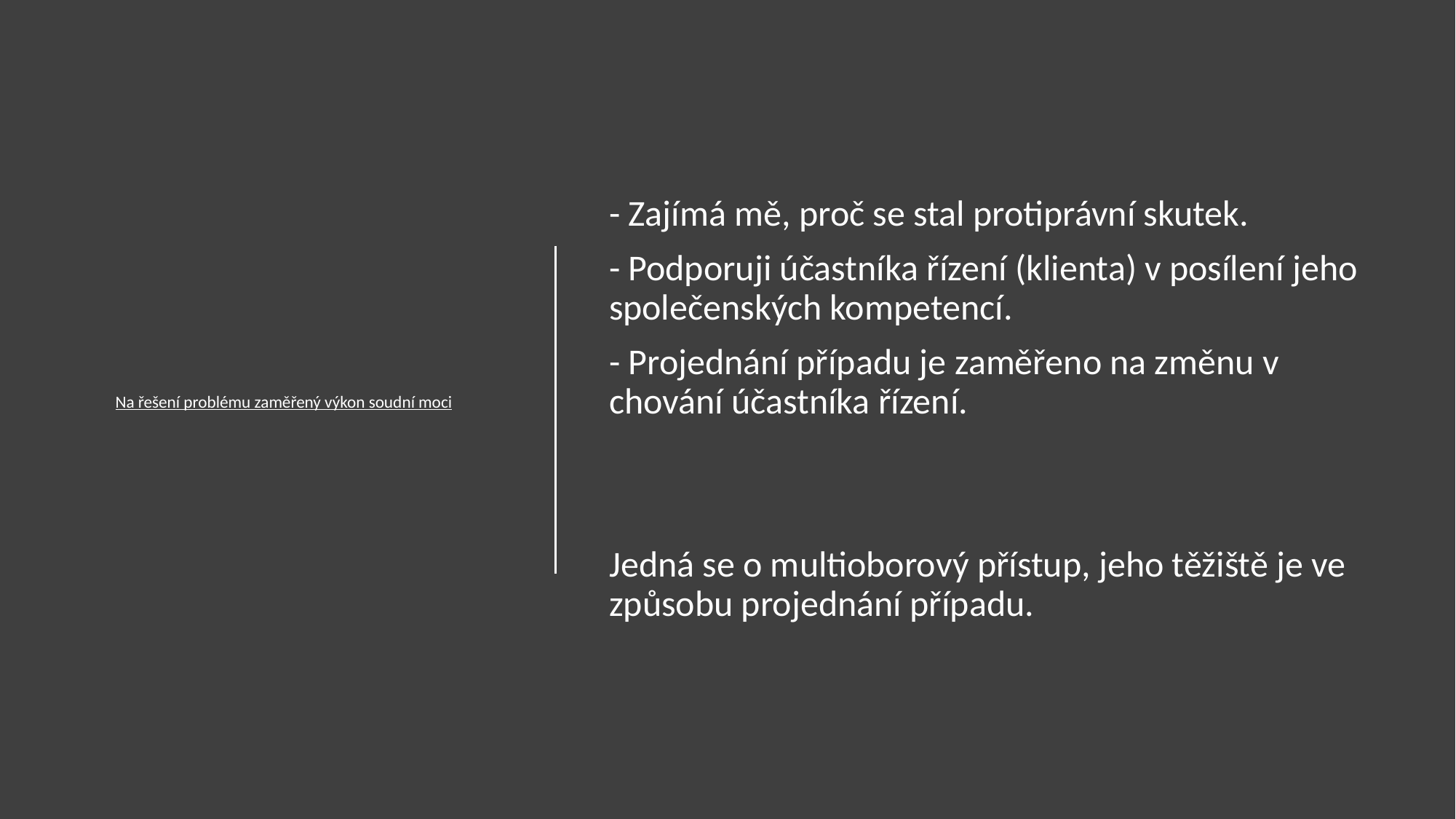

# Na řešení problému zaměřený výkon soudní moci
- Zajímá mě, proč se stal protiprávní skutek.
- Podporuji účastníka řízení (klienta) v posílení jeho společenských kompetencí.
- Projednání případu je zaměřeno na změnu v chování účastníka řízení.

Jedná se o multioborový přístup, jeho těžiště je ve způsobu projednání případu.